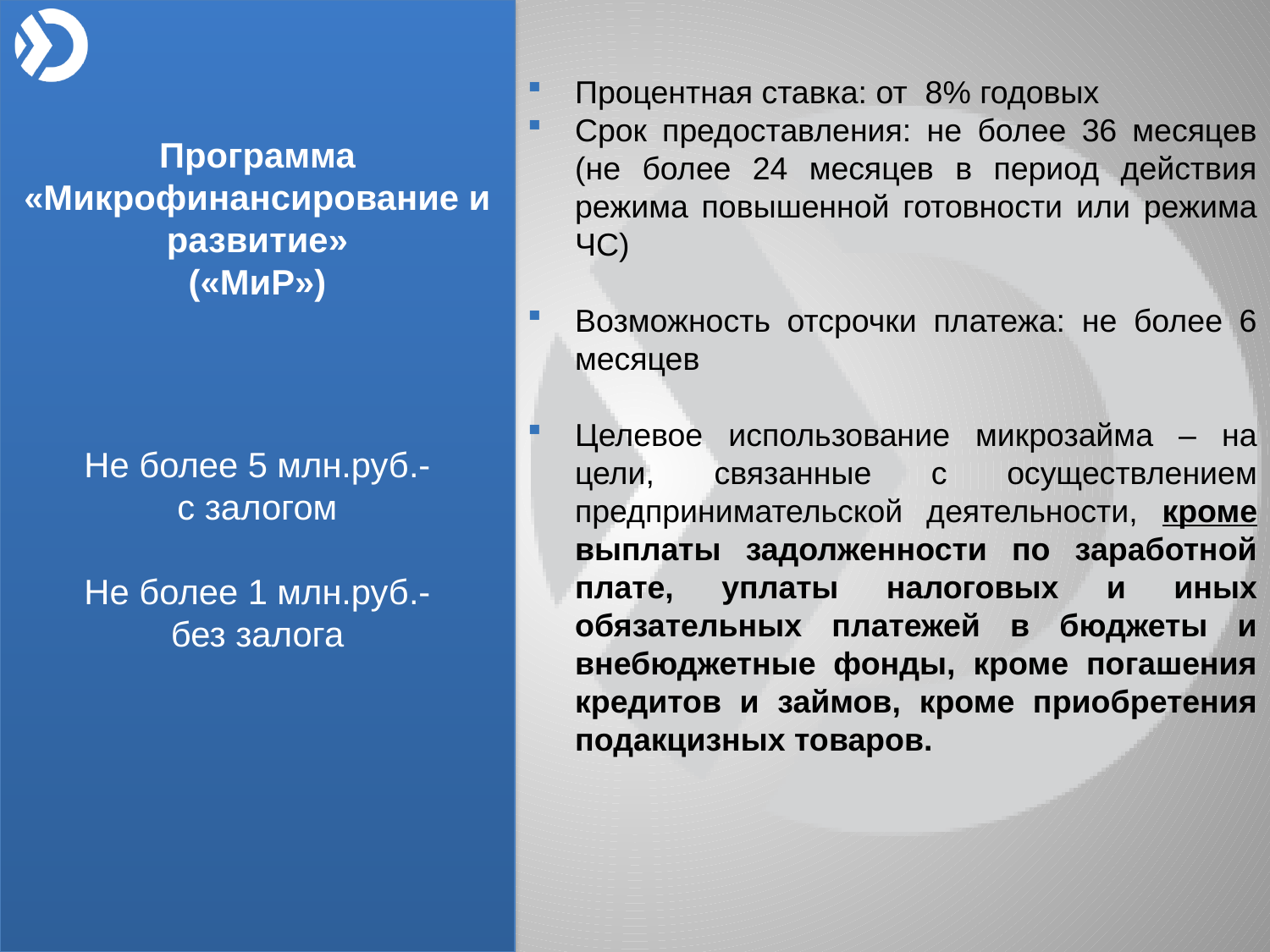

Процентная ставка: от  8% годовых
Срок предоставления: не более 36 месяцев (не более 24 месяцев в период действия режима повышенной готовности или режима ЧС)

Возможность отсрочки платежа: не более 6 месяцев

Целевое использование микрозайма – на цели, связанные с осуществлением предпринимательской деятельности, кроме выплаты задолженности по заработной плате, уплаты налоговых и иных обязательных платежей в бюджеты и внебюджетные фонды, кроме погашения кредитов и займов, кроме приобретения подакцизных товаров.
Программа
«Микрофинансирование и развитие»
(«МиР»)
Не более 5 млн.руб.-
с залогом

Не более 1 млн.руб.-
без залога